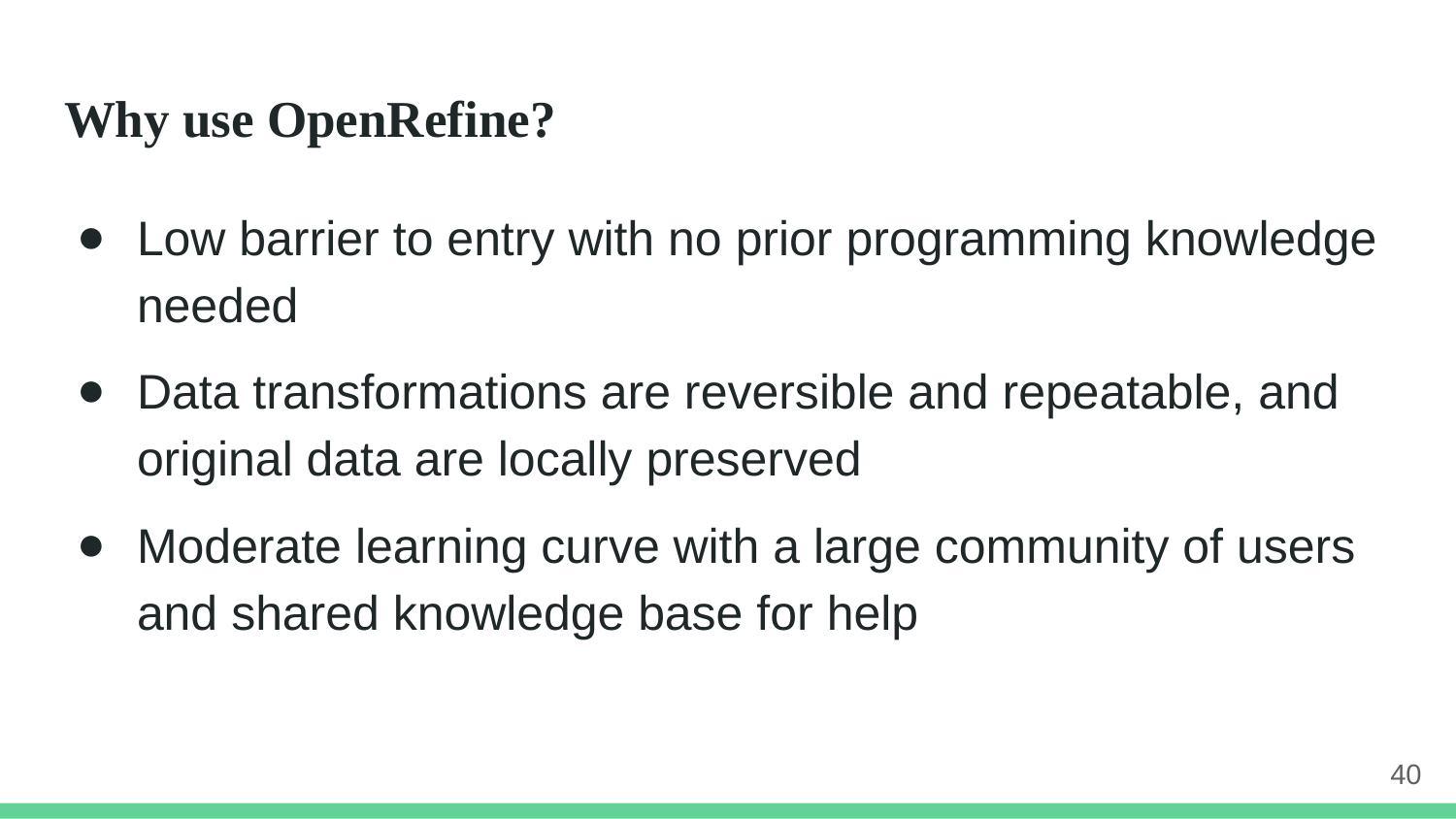

# Why use OpenRefine?
Low barrier to entry with no prior programming knowledge needed
Data transformations are reversible and repeatable, and original data are locally preserved
Moderate learning curve with a large community of users and shared knowledge base for help
40